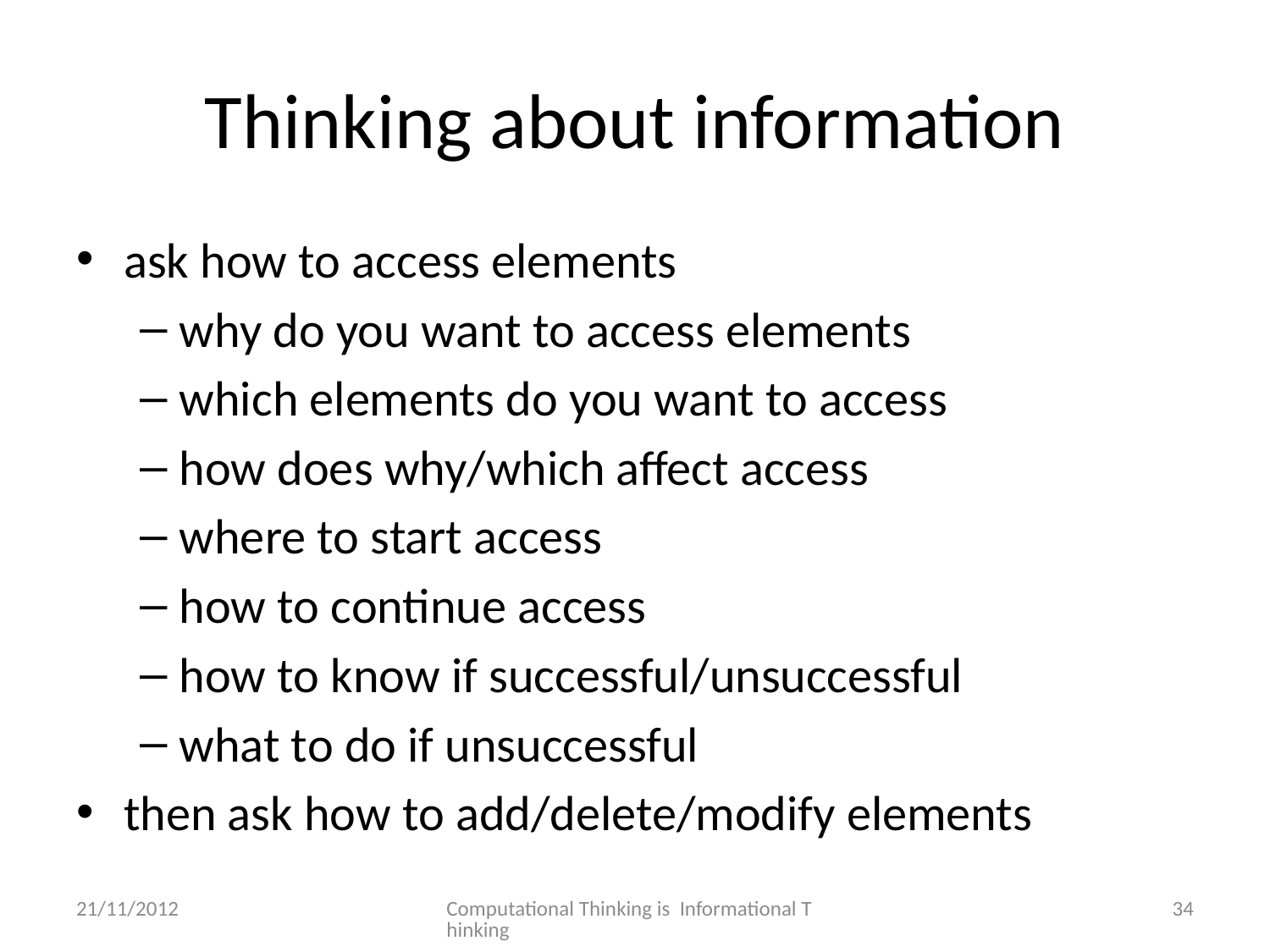

# Thinking about information
ask how to access elements
why do you want to access elements
which elements do you want to access
how does why/which affect access
where to start access
how to continue access
how to know if successful/unsuccessful
what to do if unsuccessful
then ask how to add/delete/modify elements

21/11/2012
Computational Thinking is  Informational Thinking
34